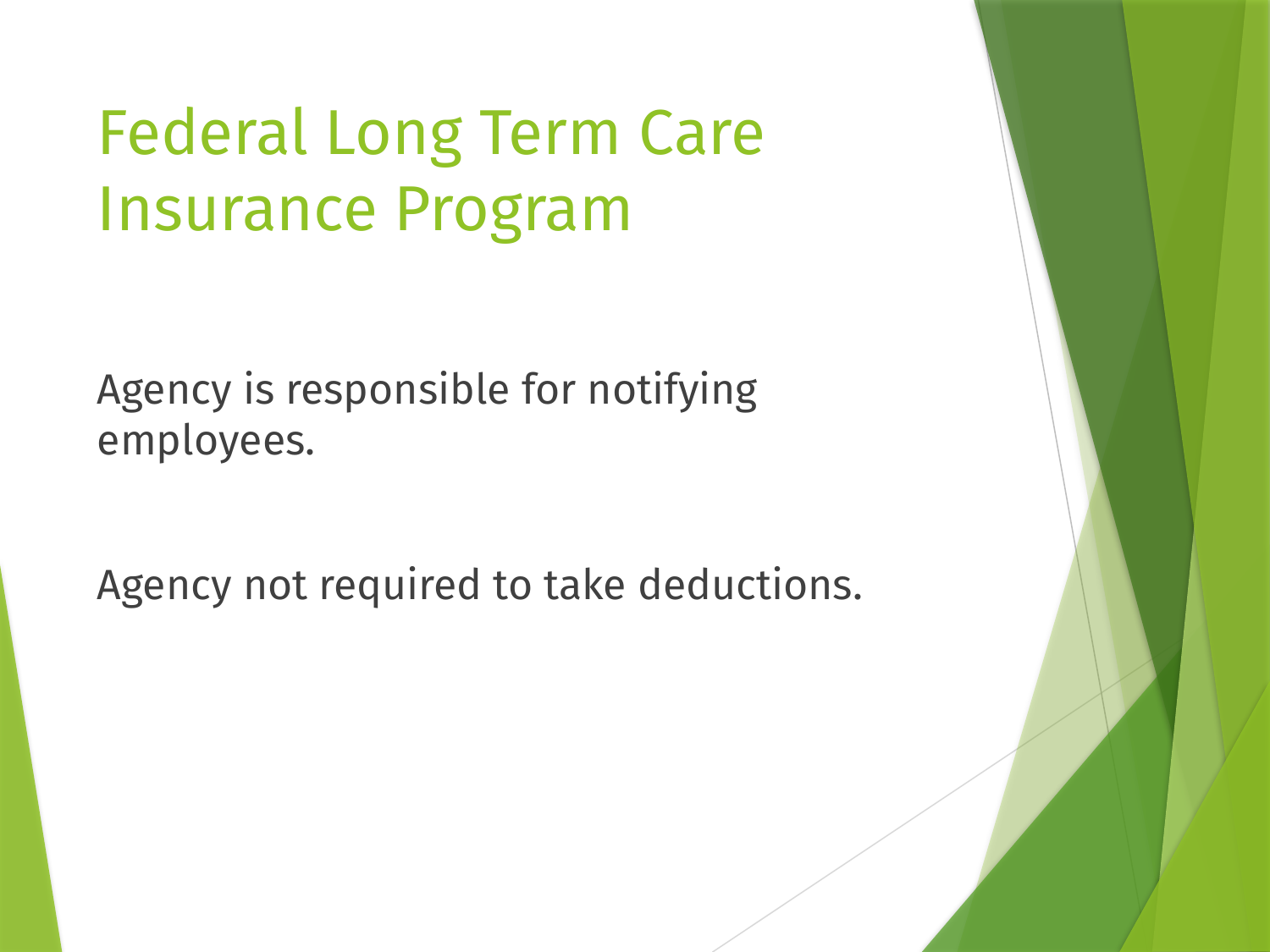

# Federal Long Term Care Insurance Program

Agency is responsible for notifying employees.

Agency not required to take deductions.